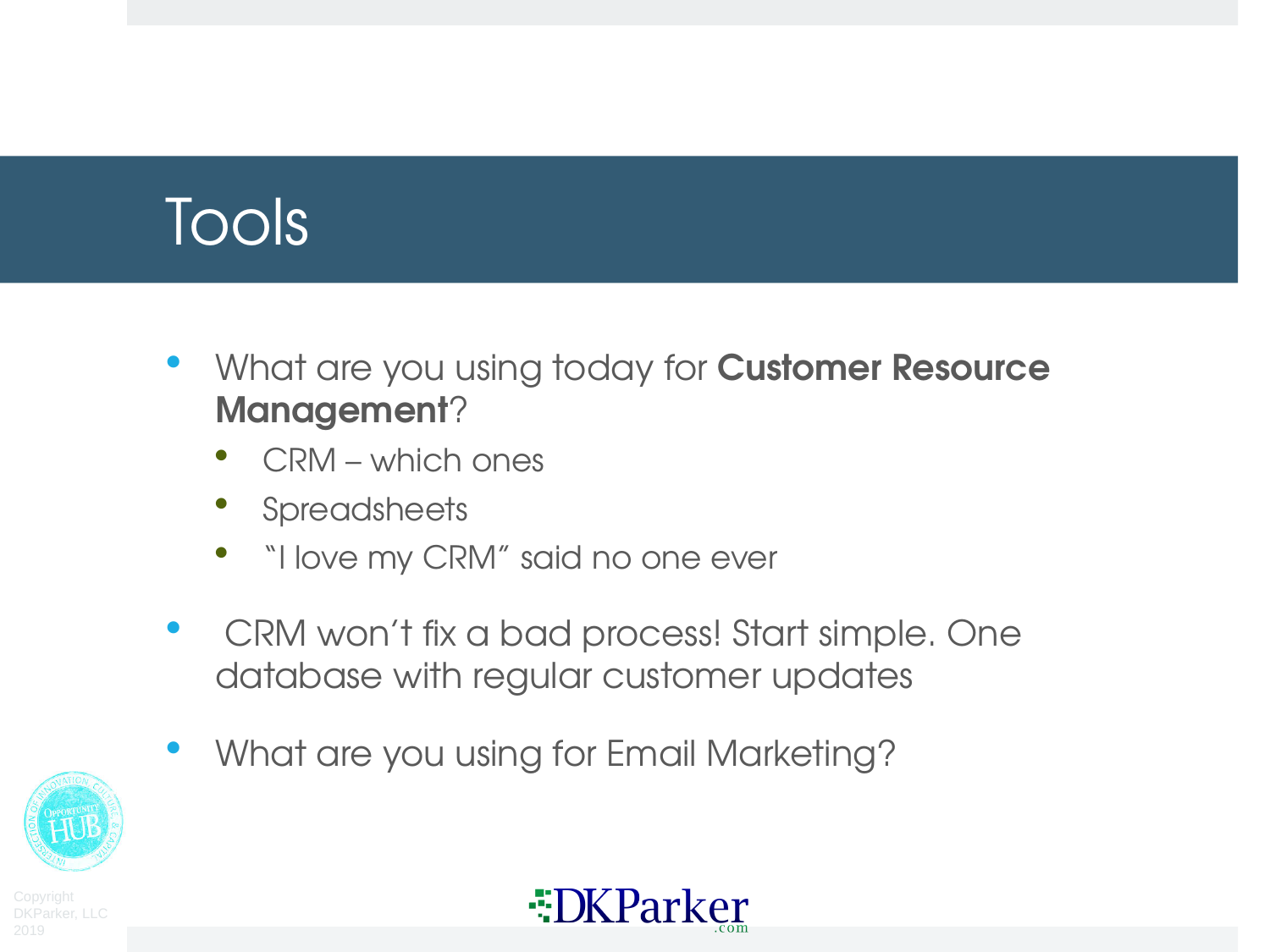

# Tools
What are you using today for Customer Resource Management?
CRM – which ones
Spreadsheets
“I love my CRM” said no one ever
 CRM won’t fix a bad process! Start simple. One database with regular customer updates
What are you using for Email Marketing?